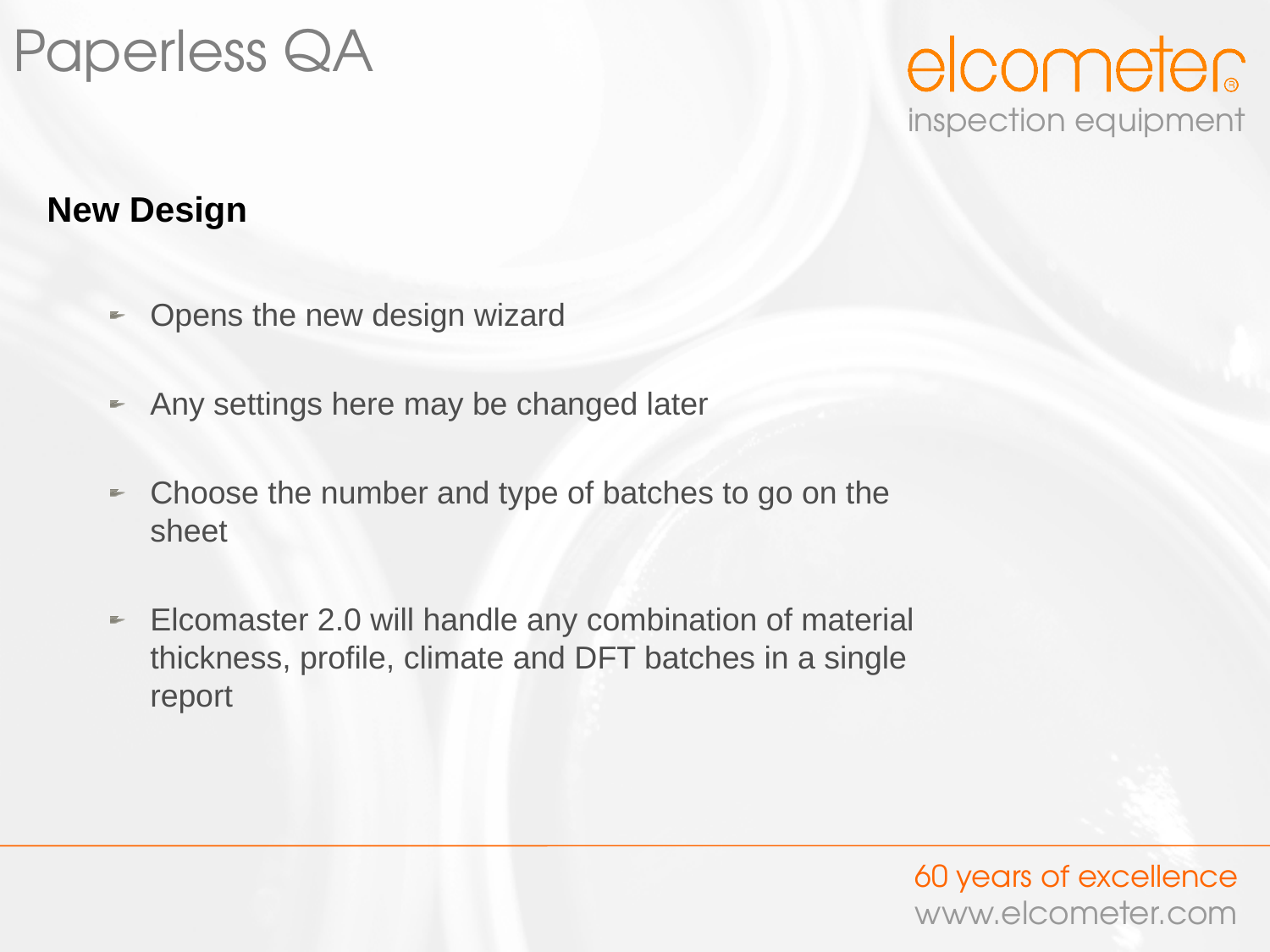

# Paperless QA
New Design

Opens the new design wizard

Any settings here may be changed later

Choose the number and type of batches to go on the sheet

Elcomaster 2.0 will handle any combination of material thickness, profile, climate and DFT batches in a single report